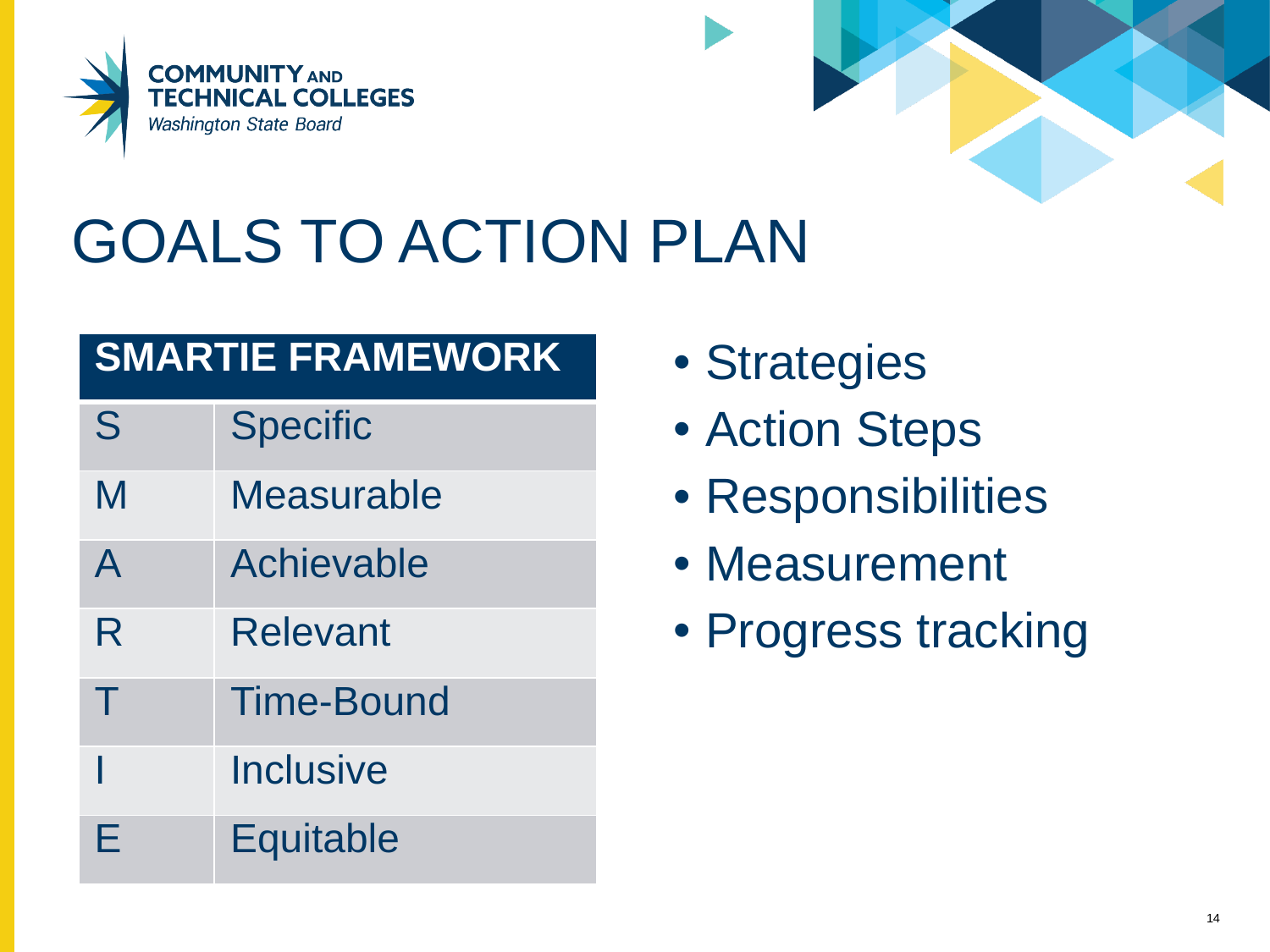

# Goals to action plan
| SMARTIE FRAMEWORK |  |
| --- | --- |
| S | Specific |
| M | Measurable |
| A | Achievable |
| R | Relevant |
| T | Time-Bound |
| I | Inclusive |
| E | Equitable |
Strategies
Action Steps
Responsibilities
Measurement
Progress tracking
14